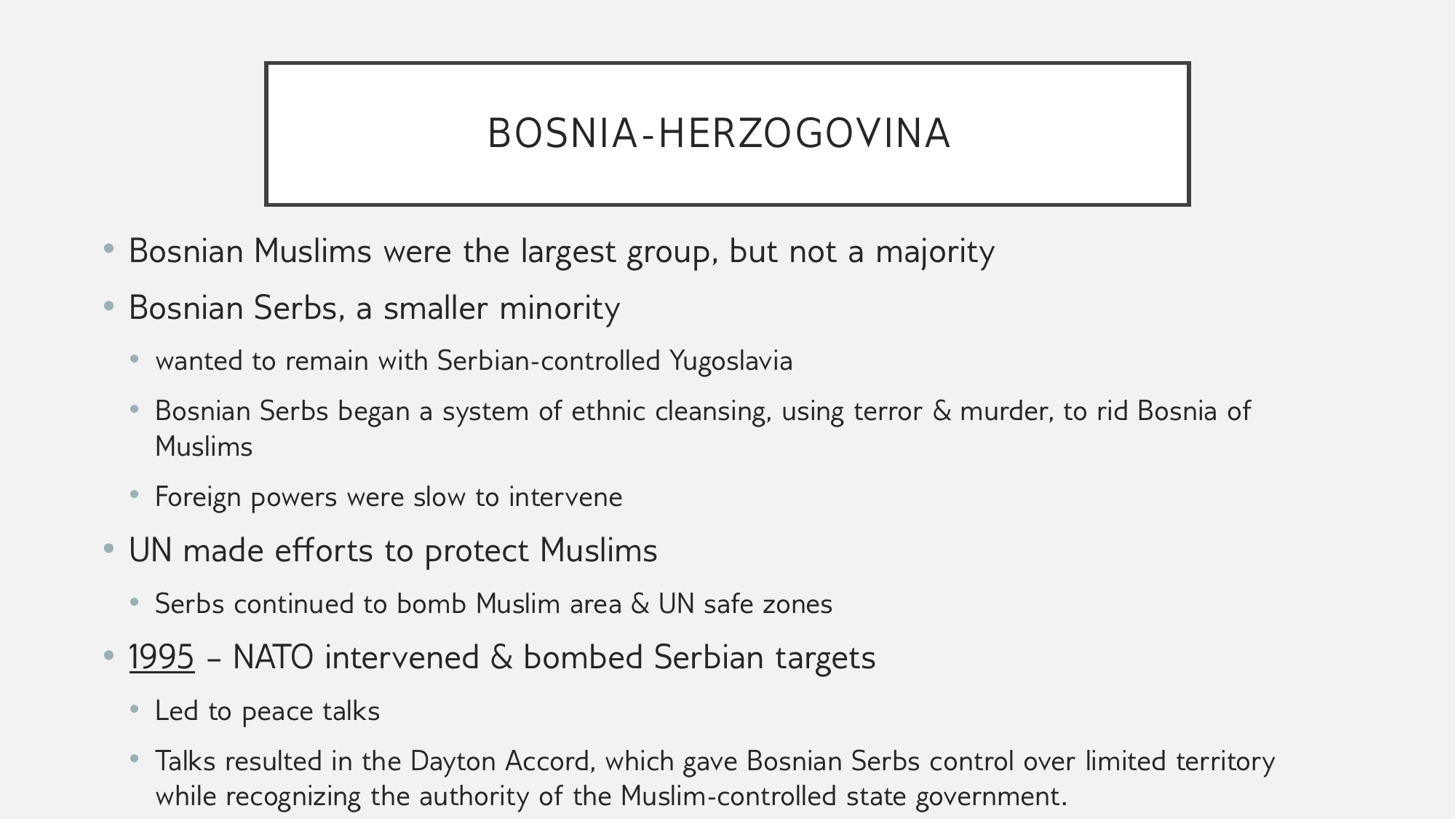

# Bosnia-Herzogovina
Bosnian Muslims were the largest group, but not a majority
Bosnian Serbs, a smaller minority
wanted to remain with Serbian-controlled Yugoslavia
Bosnian Serbs began a system of ethnic cleansing, using terror & murder, to rid Bosnia of Muslims
Foreign powers were slow to intervene
UN made efforts to protect Muslims
Serbs continued to bomb Muslim area & UN safe zones
1995 – NATO intervened & bombed Serbian targets
Led to peace talks
Talks resulted in the Dayton Accord, which gave Bosnian Serbs control over limited territory while recognizing the authority of the Muslim-controlled state government.